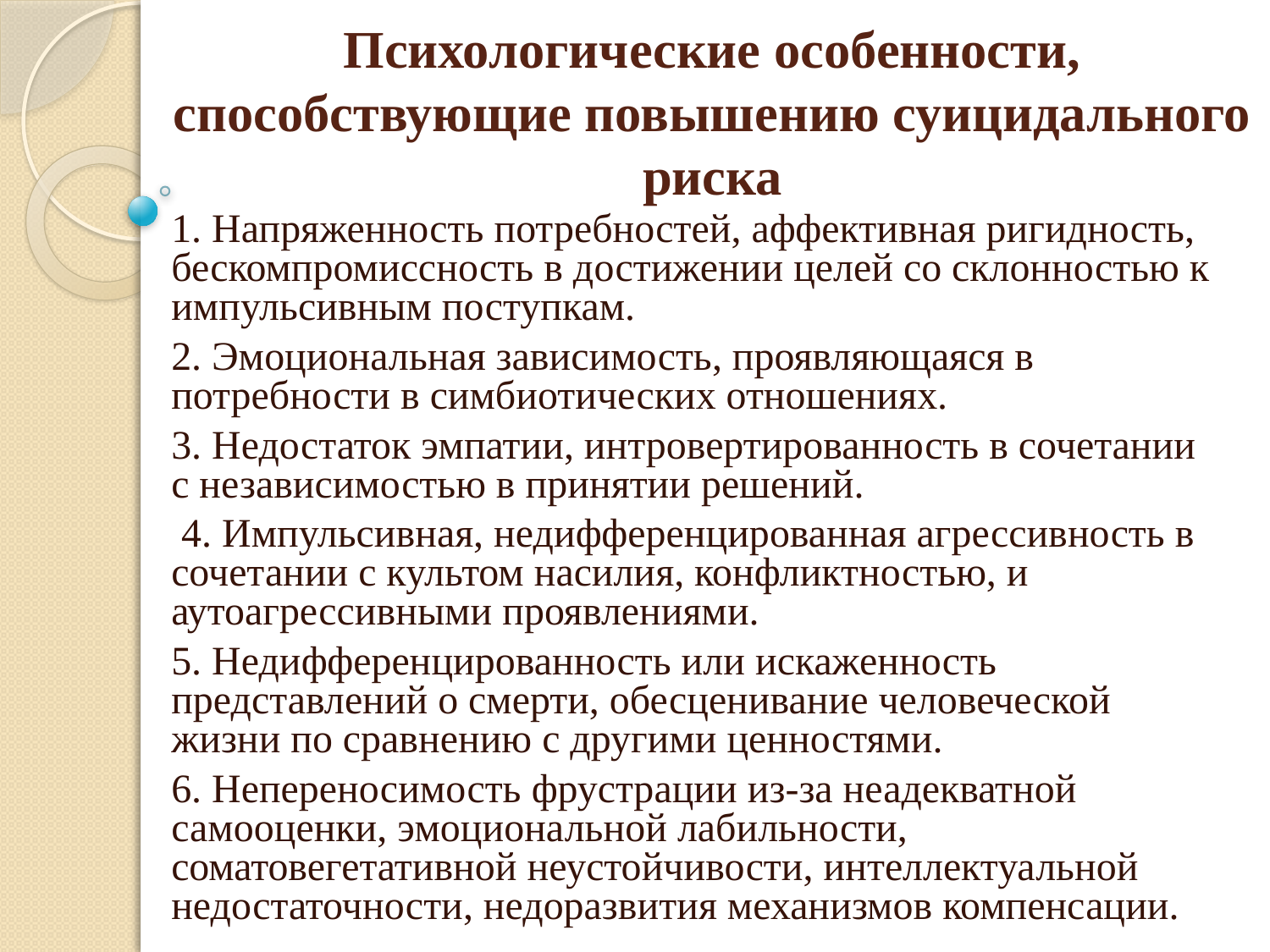

# Психологические особенности, способствующие повышению суицидального риска
1. Напряженность потребностей, аффективная ригидность, бескомпромиссность в достижении целей со склонностью к импульсивным поступкам.
2. Эмоциональная зависимость, проявляющаяся в потребности в симбиотических отношениях.
3. Недостаток эмпатии, интровертированность в сочетании с независимостью в принятии решений.
 4. Импульсивная, недифференцированная агрессивность в сочетании с культом насилия, конфликтностью, и аутоагрессивными проявлениями.
5. Недифференцированность или искаженность представлений о смерти, обесценивание человеческой жизни по сравнению с другими ценностями.
6. Непереносимость фрустрации из-за неадекватной самооценки, эмоциональной лабильности, соматовегетативной неустойчивости, интеллектуальной недостаточности, недоразвития механизмов компенсации.